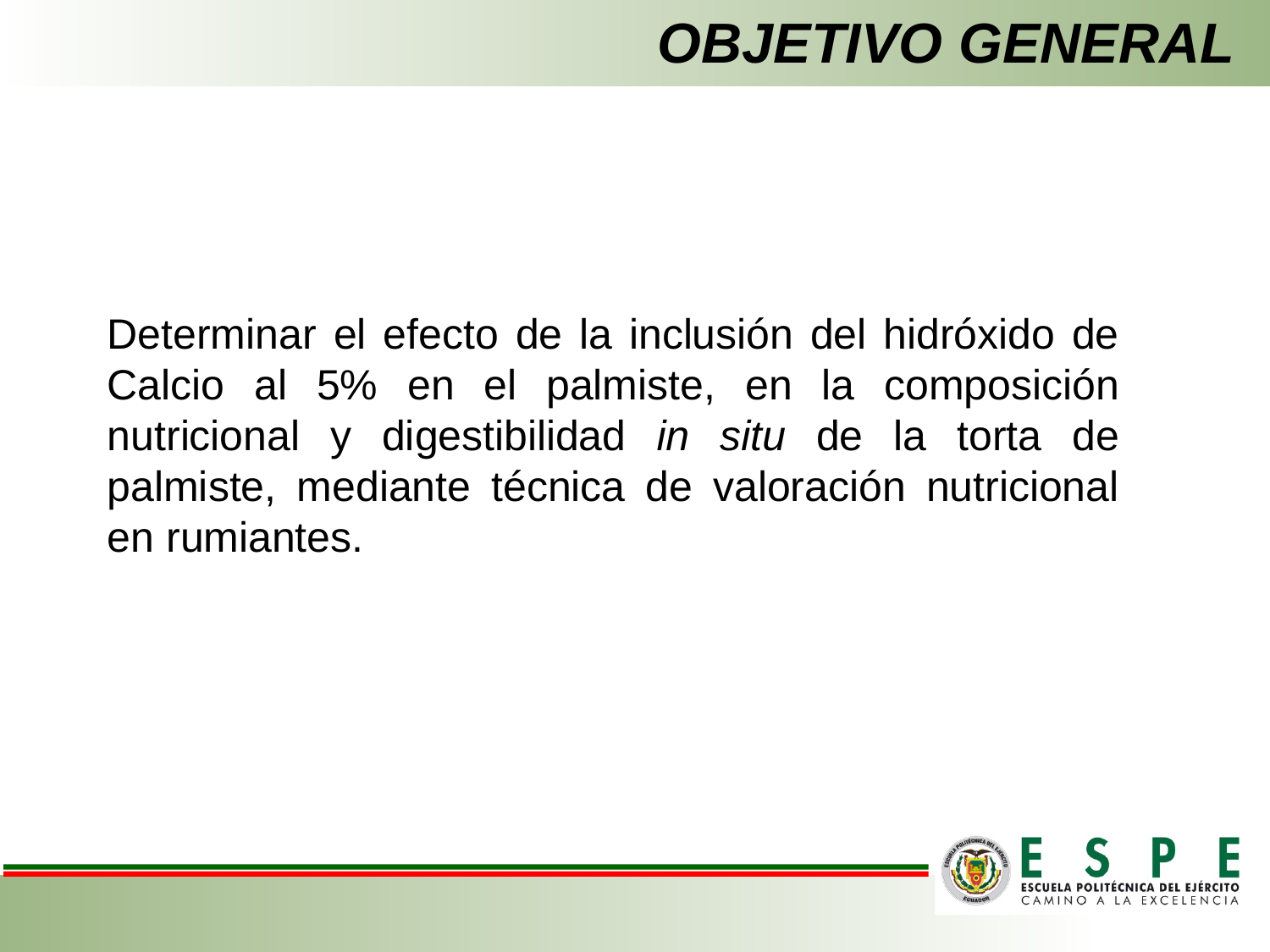

OBJETIVO GENERAL
Determinar el efecto de la inclusión del hidróxido de Calcio al 5% en el palmiste, en la composición nutricional y digestibilidad in situ de la torta de palmiste, mediante técnica de valoración nutricional en rumiantes.